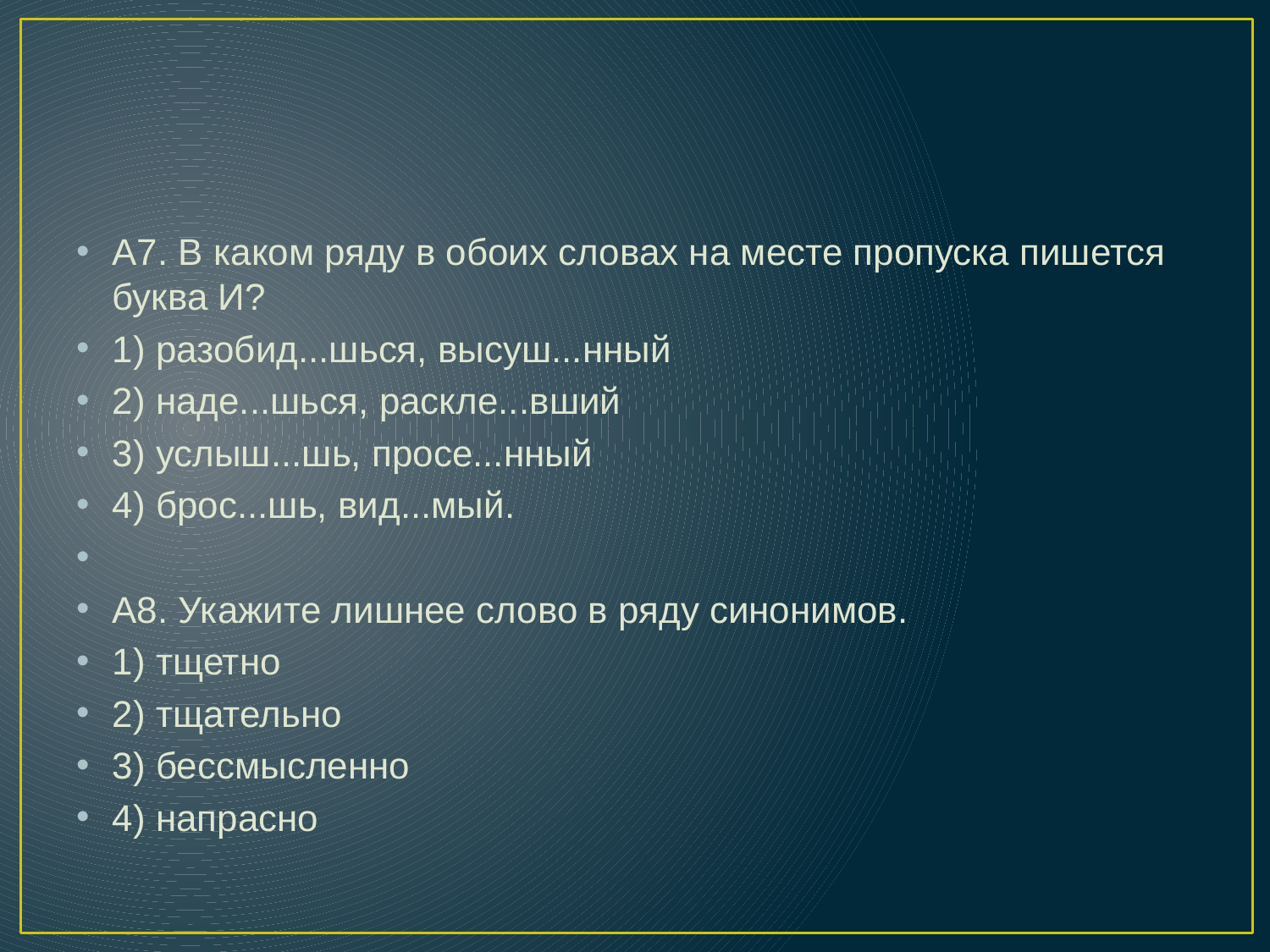

#
А7. В каком ряду в обоих словах на месте пропуска пишется буква И?
1) разобид...шься, высуш...нный
2) наде...шься, раскле...вший
3) услыш...шь, просе...нный
4) брос...шь, вид...мый.

А8. Укажите лишнее слово в ряду синонимов.
1) тщетно
2) тщательно
3) бессмысленно
4) напрасно